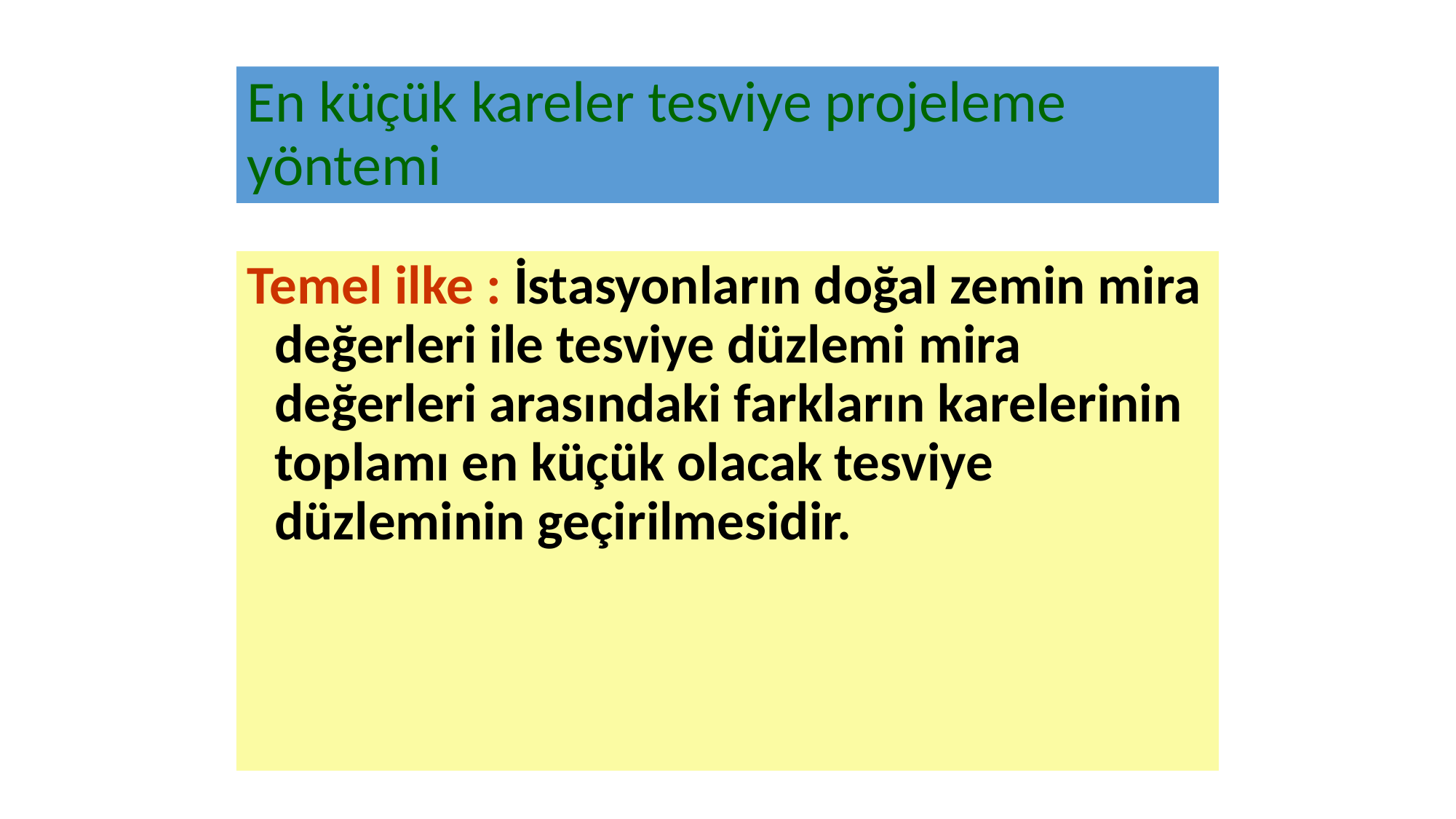

# En küçük kareler tesviye projeleme yöntemi
Temel ilke : İstasyonların doğal zemin mira değerleri ile tesviye düzlemi mira değerleri arasındaki farkların karelerinin toplamı en küçük olacak tesviye düzleminin geçirilmesidir.